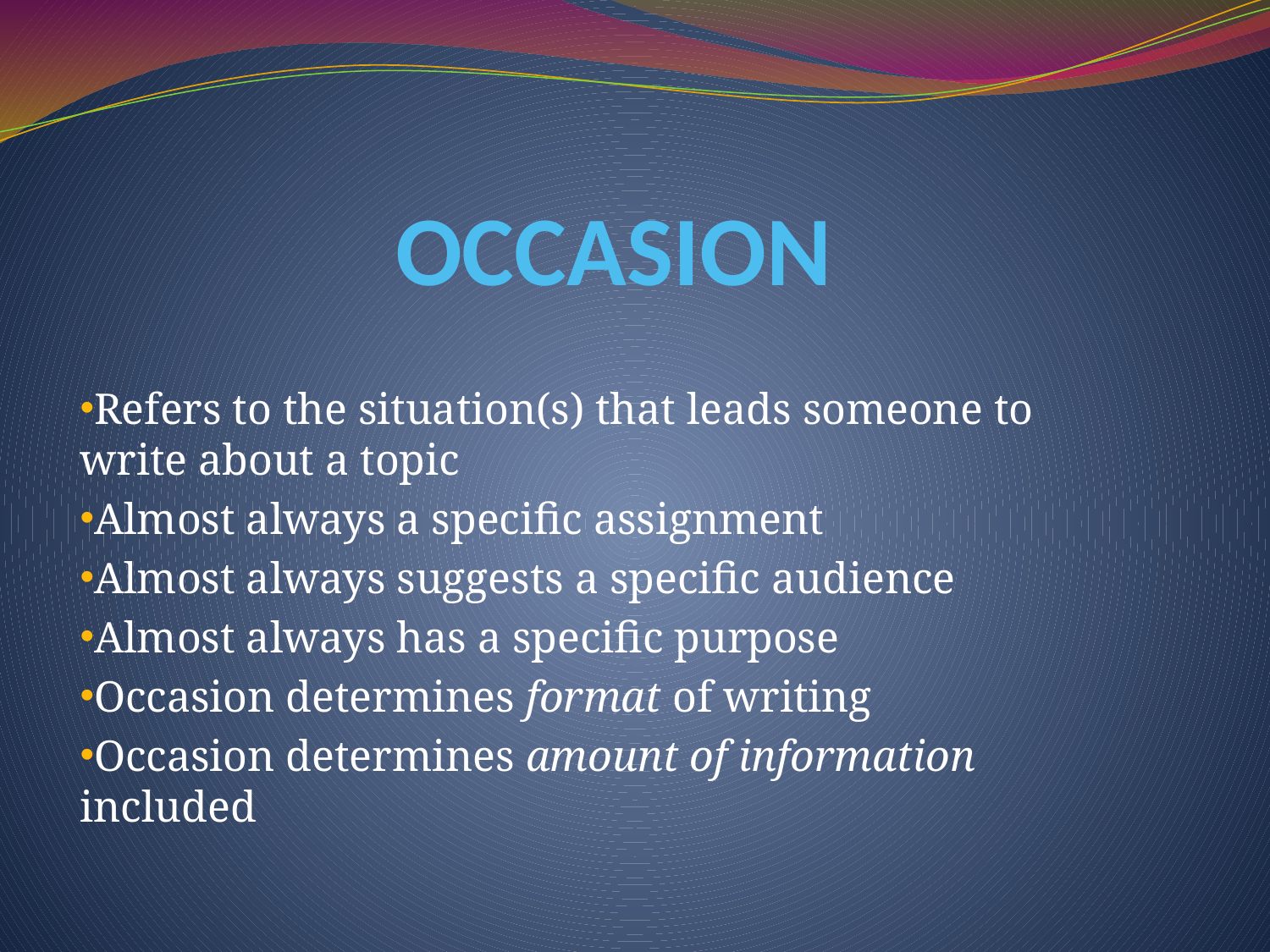

# OCCASION
Refers to the situation(s) that leads someone to write about a topic
Almost always a specific assignment
Almost always suggests a specific audience
Almost always has a specific purpose
Occasion determines format of writing
Occasion determines amount of information included